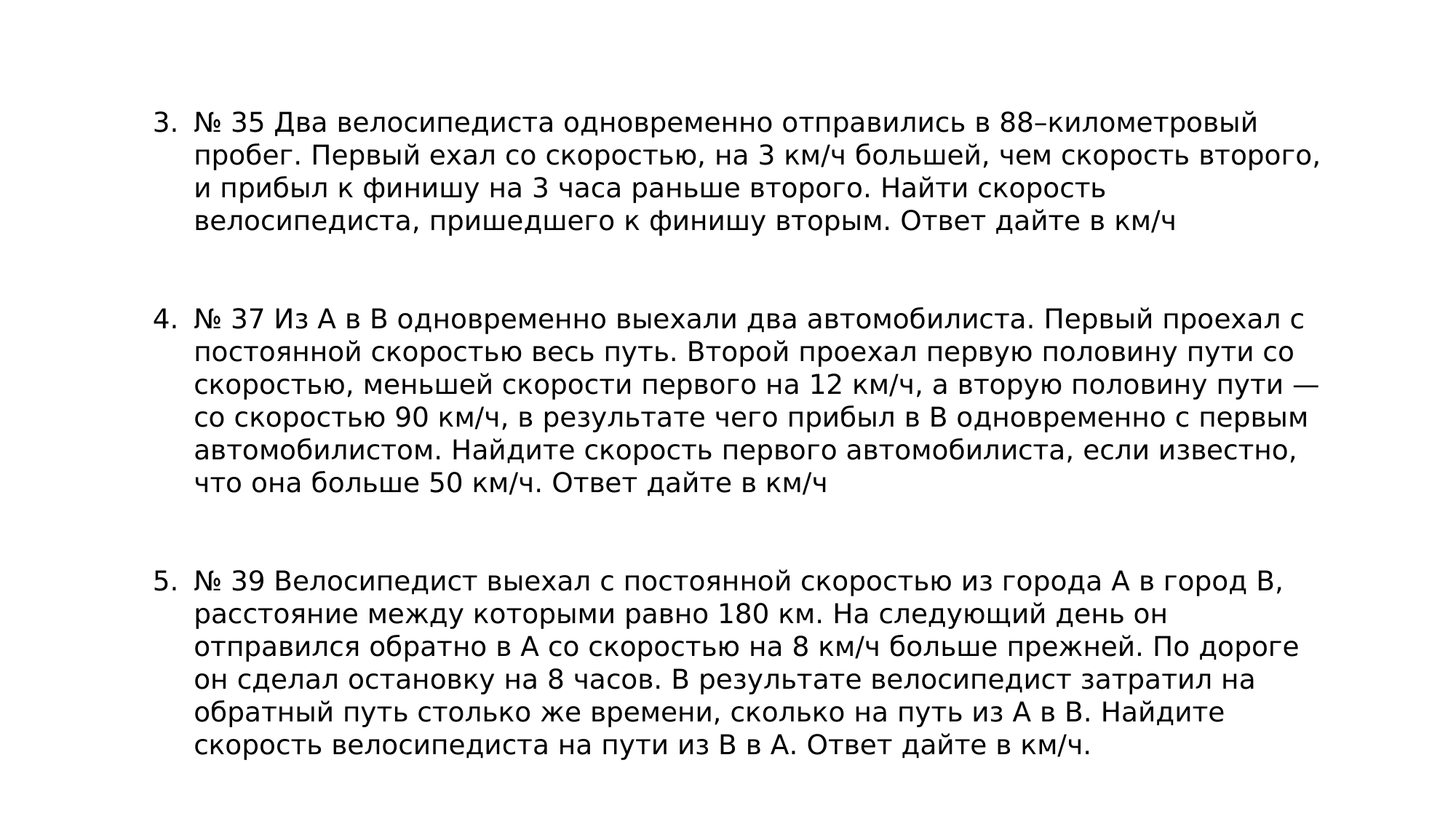

№ 35 Два велосипедиста одновременно отправились в 88–километровый пробег. Первый ехал со скоростью, на 3 км/ч большей, чем скорость второго, и прибыл к финишу на 3 часа раньше второго. Найти скорость велосипедиста, пришедшего к финишу вторым. Ответ дайте в км/ч

№ 37 Из А в В одновременно выехали два автомобилиста. Первый проехал с постоянной скоростью весь путь. Второй проехал первую половину пути со скоростью, меньшей скорости первого на 12 км/ч, а вторую половину пути — со скоростью 90 км/ч, в результате чего прибыл в В одновременно с первым автомобилистом. Найдите скорость первого автомобилиста, если известно, что она больше 50 км/ч. Ответ дайте в км/ч

№ 39 Велосипедист выехал с постоянной скоростью из города А в город В, расстояние между которыми равно 180 км. На следующий день он отправился обратно в А со скоростью на 8 км/ч больше прежней. По дороге он сделал остановку на 8 часов. В результате велосипедист затратил на обратный путь столько же времени, сколько на путь из А в В. Найдите скорость велосипедиста на пути из В в А. Ответ дайте в км/ч.